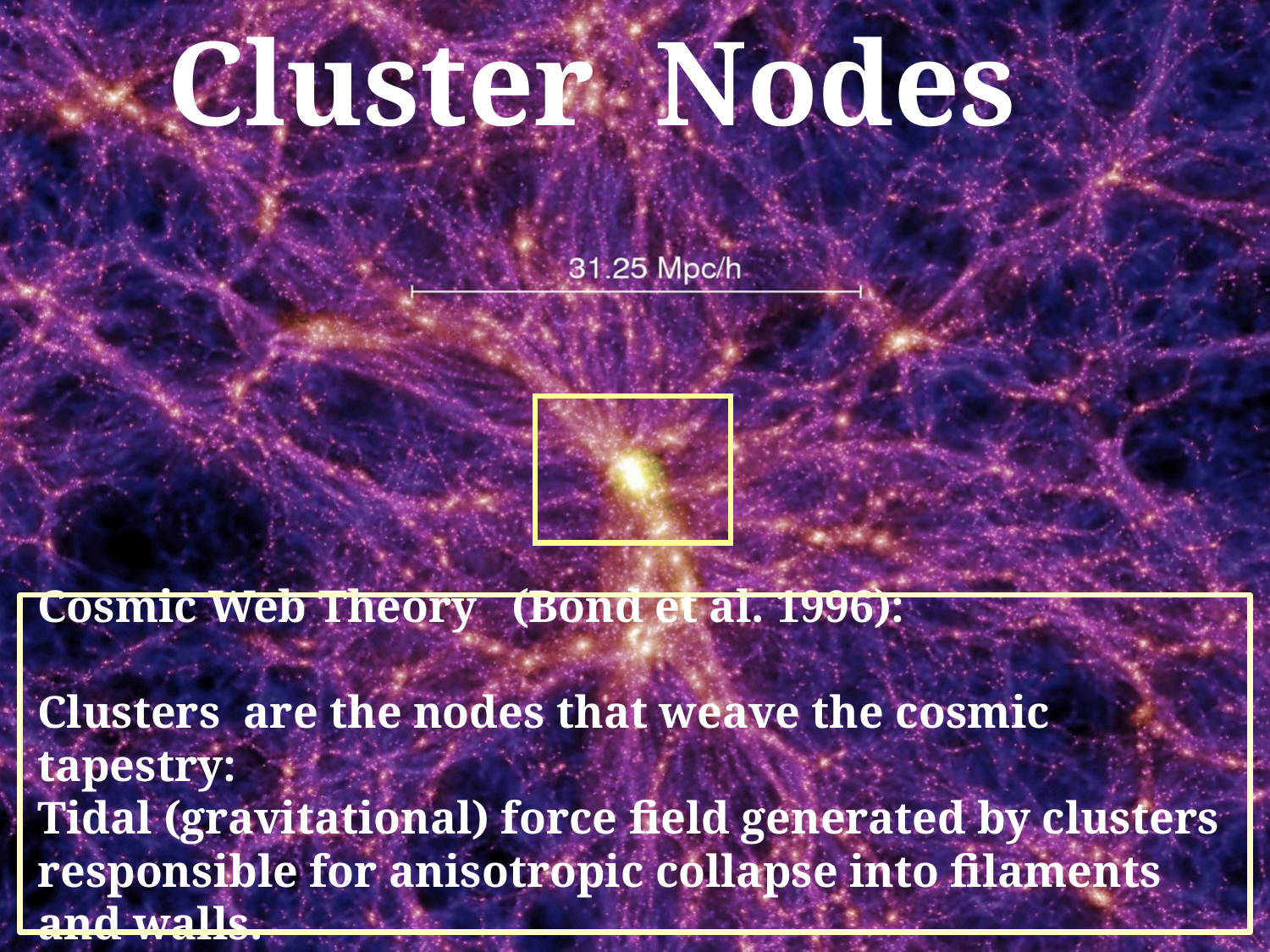

Cluster  Nodes

Cosmic Web Theory   (Bond et al. 1996):

Clusters  are the nodes that weave the cosmic tapestry:
Tidal (gravitational) force field generated by clusters responsible for anisotropic collapse into filaments and walls.